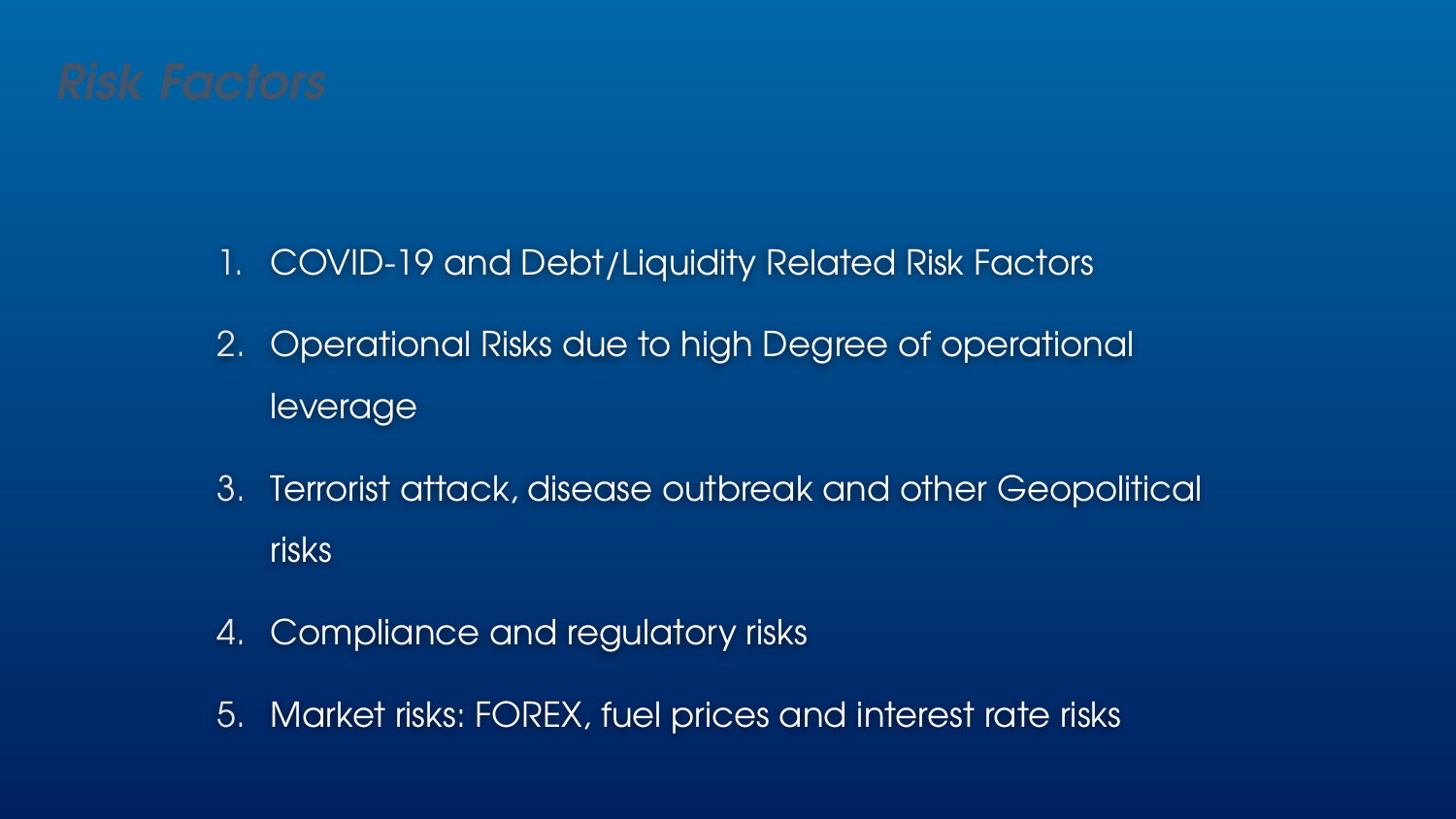

Risk Factors
COVID-19 and Debt/Liquidity Related Risk Factors
Operational Risks due to high Degree of operational leverage
Terrorist attack, disease outbreak and other Geopolitical risks
Compliance and regulatory risks
Market risks: FOREX, fuel prices and interest rate risks